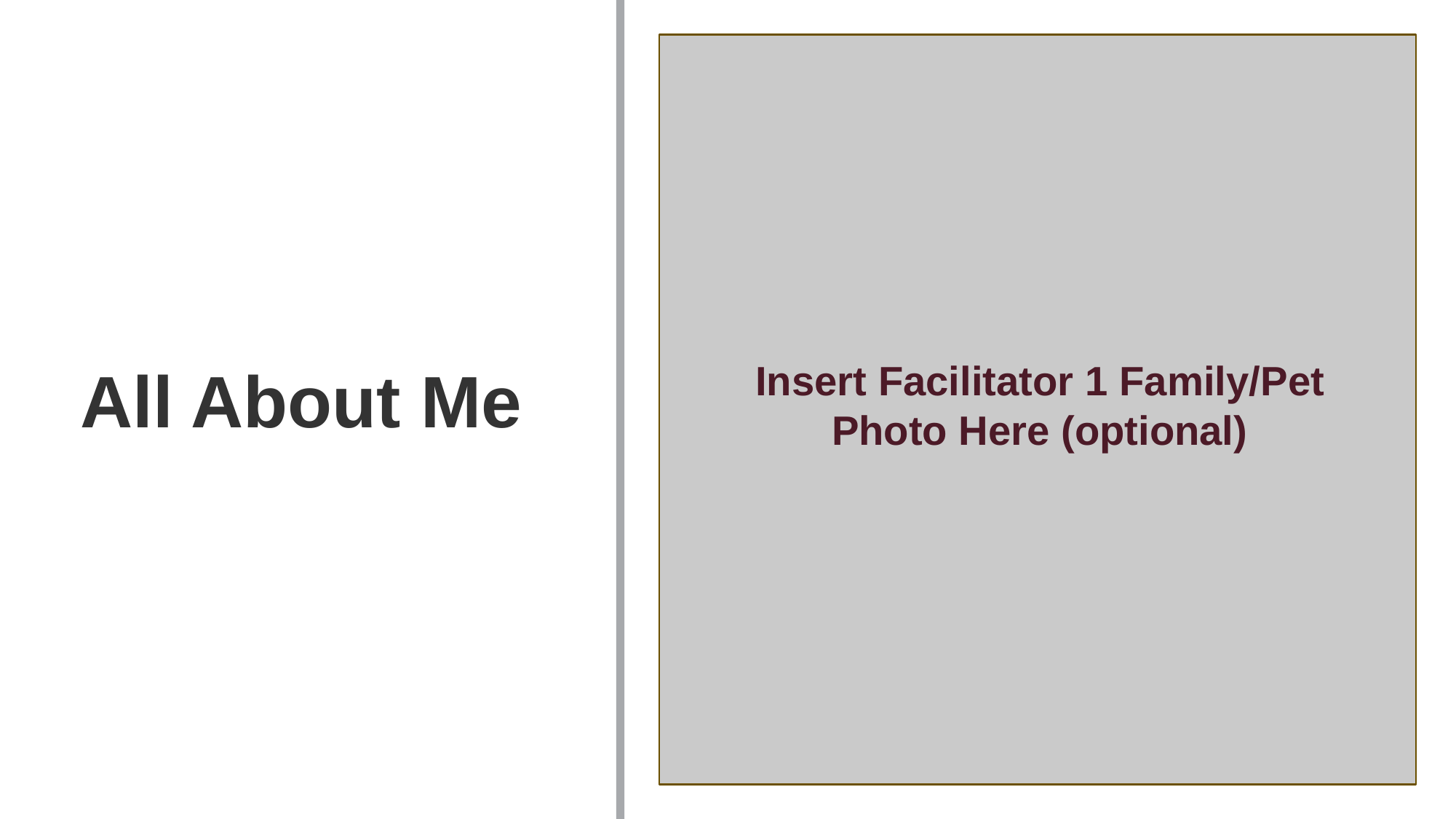

Insert Facilitator 1 Family/Pet Photo Here (optional)
All About Me